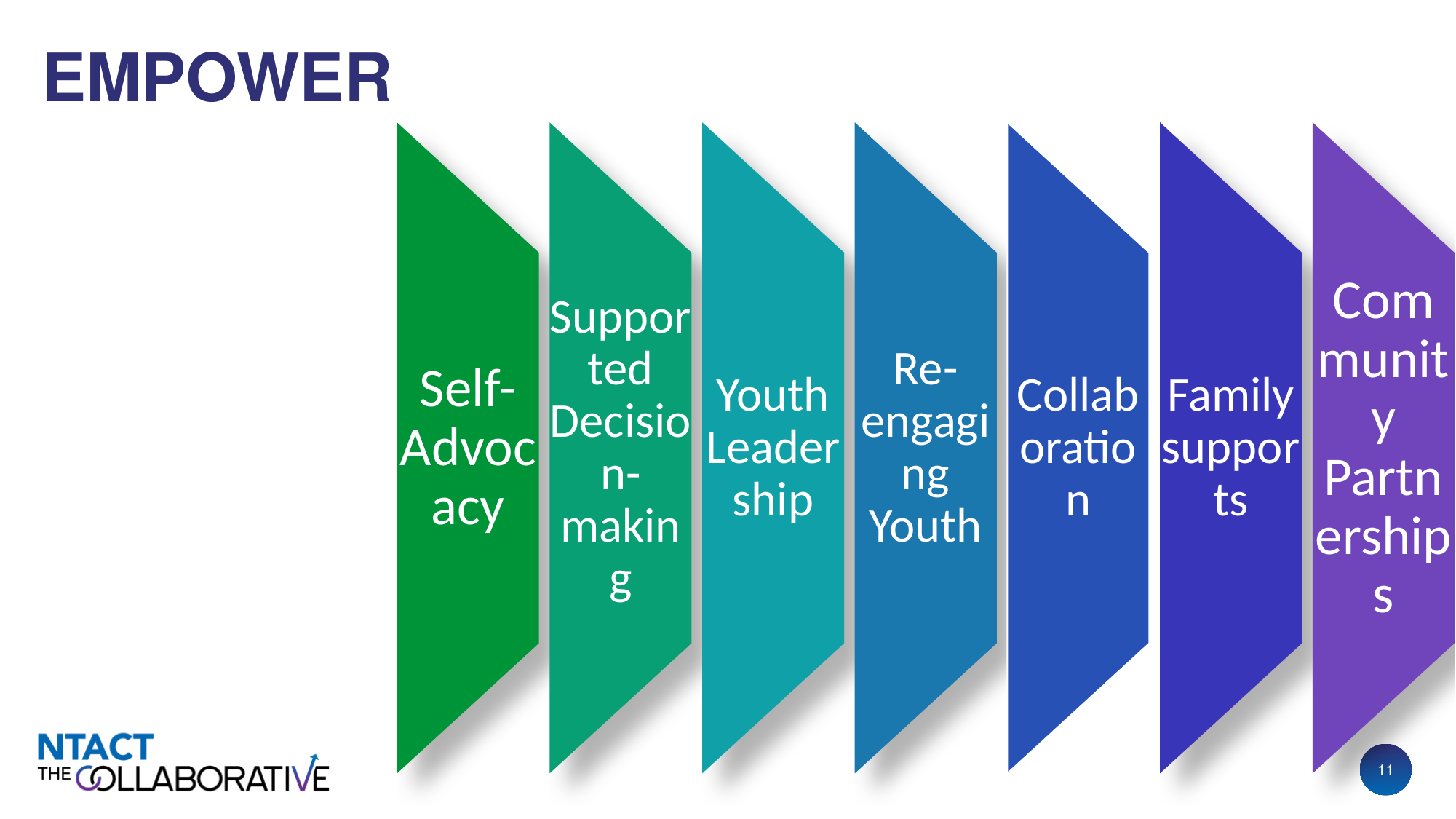

# EMPOWER
Self-Advocacy
Supported Decision-making
Youth Leadership
Re-engaging Youth
Collaboration
Family supports
Community Partnerships